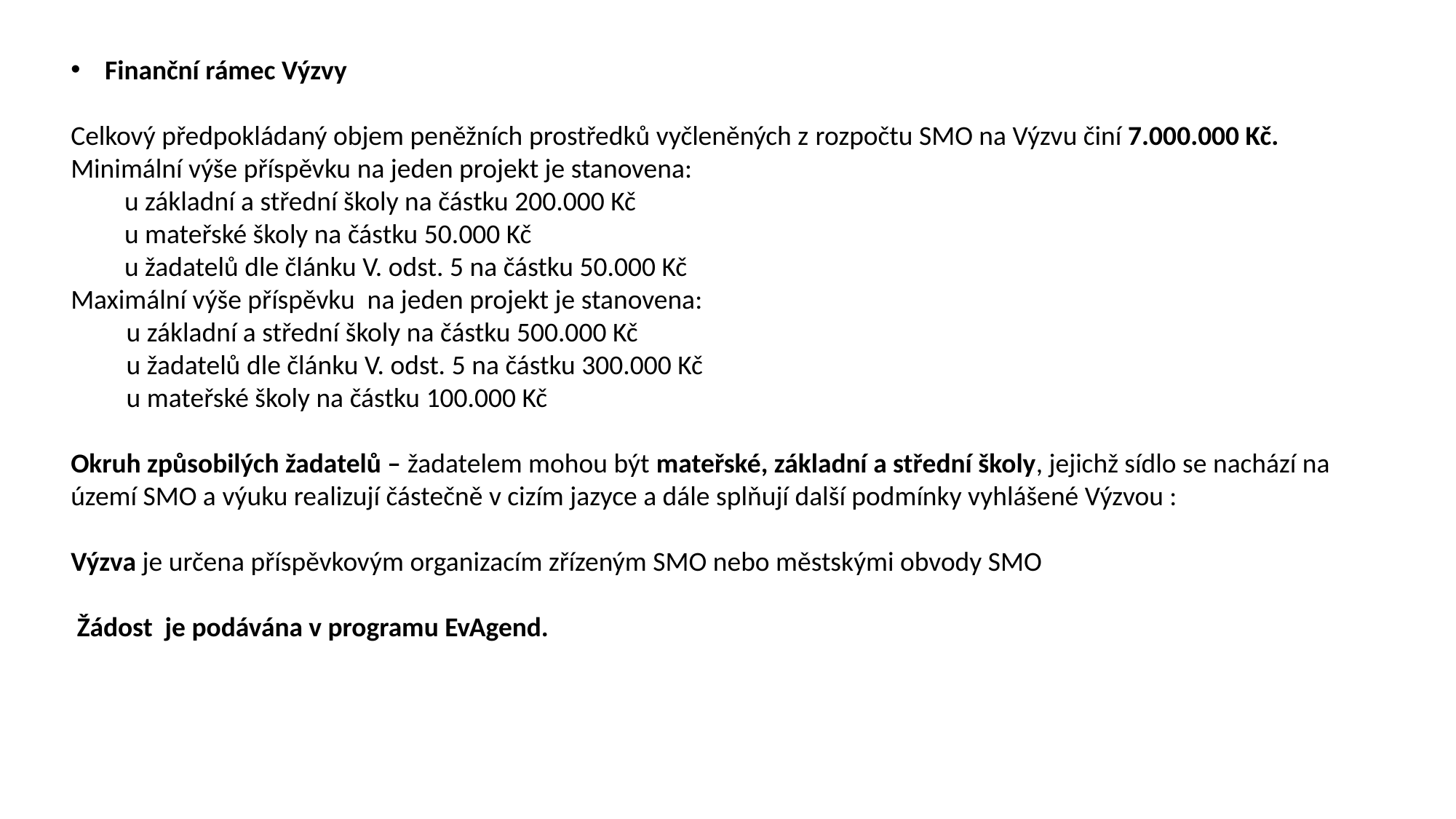

Finanční rámec Výzvy

Celkový předpokládaný objem peněžních prostředků vyčleněných z rozpočtu SMO na Výzvu činí 7.000.000 Kč.
Minimální výše příspěvku na jeden projekt je stanovena:
u základní a střední školy na částku 200.000 Kč
u mateřské školy na částku 50.000 Kč
u žadatelů dle článku V. odst. 5 na částku 50.000 Kč
Maximální výše příspěvku  na jeden projekt je stanovena:
         u základní a střední školy na částku 500.000 Kč
         u žadatelů dle článku V. odst. 5 na částku 300.000 Kč
         u mateřské školy na částku 100.000 Kč

Okruh způsobilých žadatelů – žadatelem mohou být mateřské, základní a střední školy, jejichž sídlo se nachází na území SMO a výuku realizují částečně v cizím jazyce a dále splňují další podmínky vyhlášené Výzvou :

Výzva je určena příspěvkovým organizacím zřízeným SMO nebo městskými obvody SMO

 Žádost  je podávána v programu EvAgend.